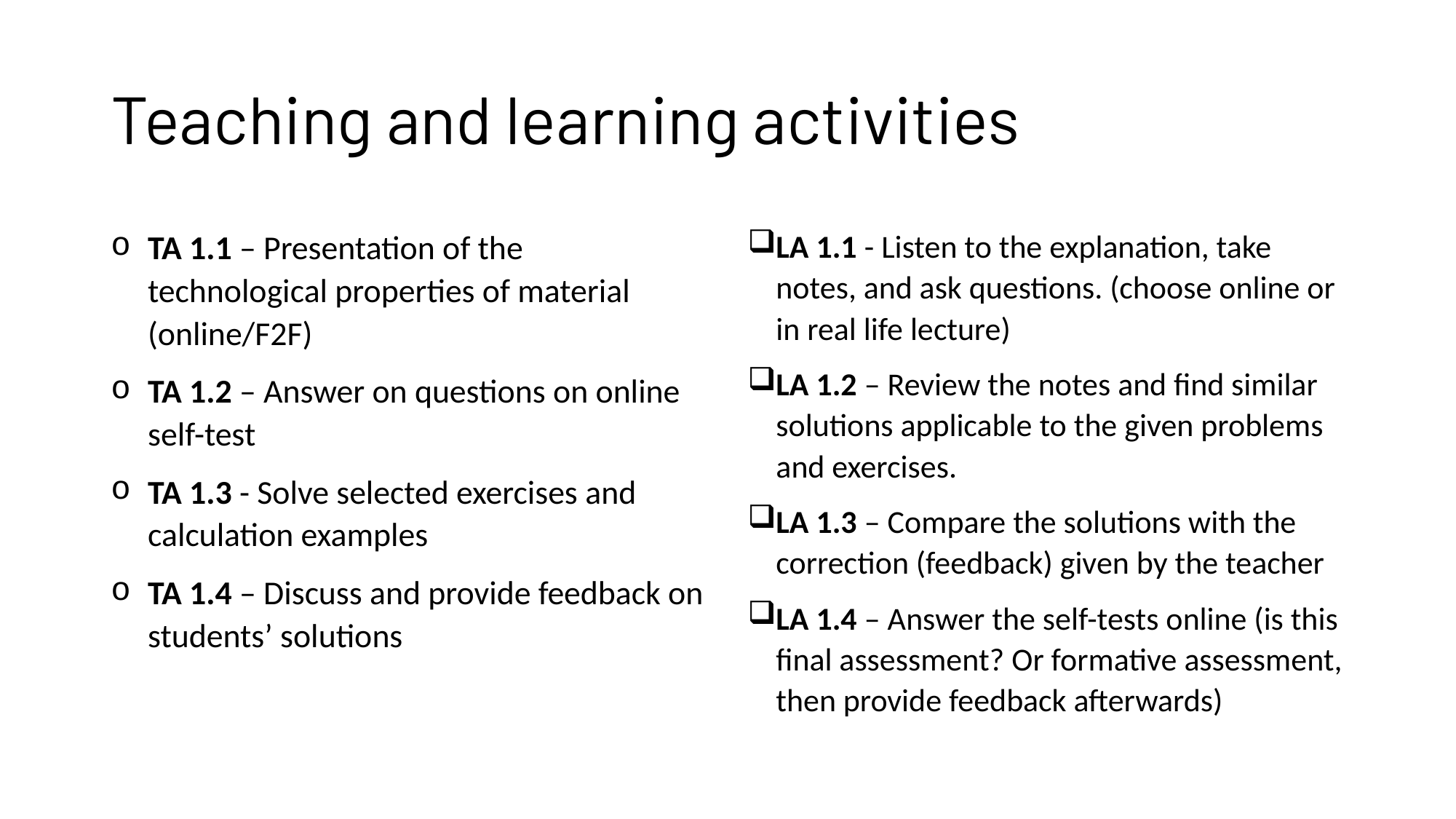

# Teaching and learning activities
TA 1.1 – Presentation of the technological properties of material (online/F2F)
TA 1.2 – Answer on questions on online self-test
TA 1.3 - Solve selected exercises and calculation examples
TA 1.4 – Discuss and provide feedback on students’ solutions

LA 1.1 - Listen to the explanation, take notes, and ask questions. (choose online or in real life lecture)
LA 1.2 – Review the notes and find similar solutions applicable to the given problems and exercises.
LA 1.3 – Compare the solutions with the correction (feedback) given by the teacher
LA 1.4 – Answer the self-tests online (is this final assessment? Or formative assessment, then provide feedback afterwards)